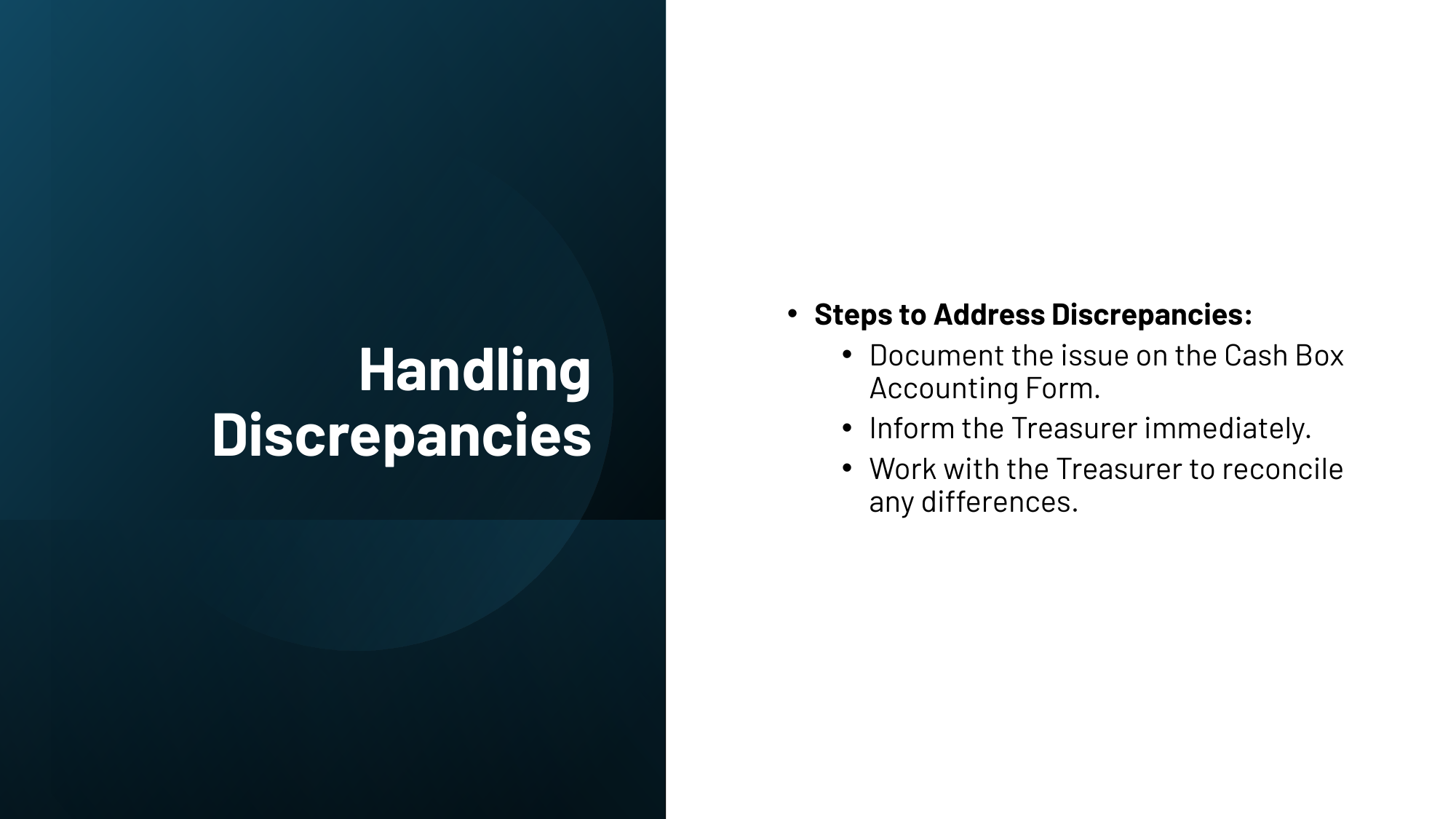

# Handling Discrepancies

Steps to Address Discrepancies:
Document the issue on the Cash Box Accounting Form.
Inform the Treasurer immediately.
Work with the Treasurer to reconcile any differences.